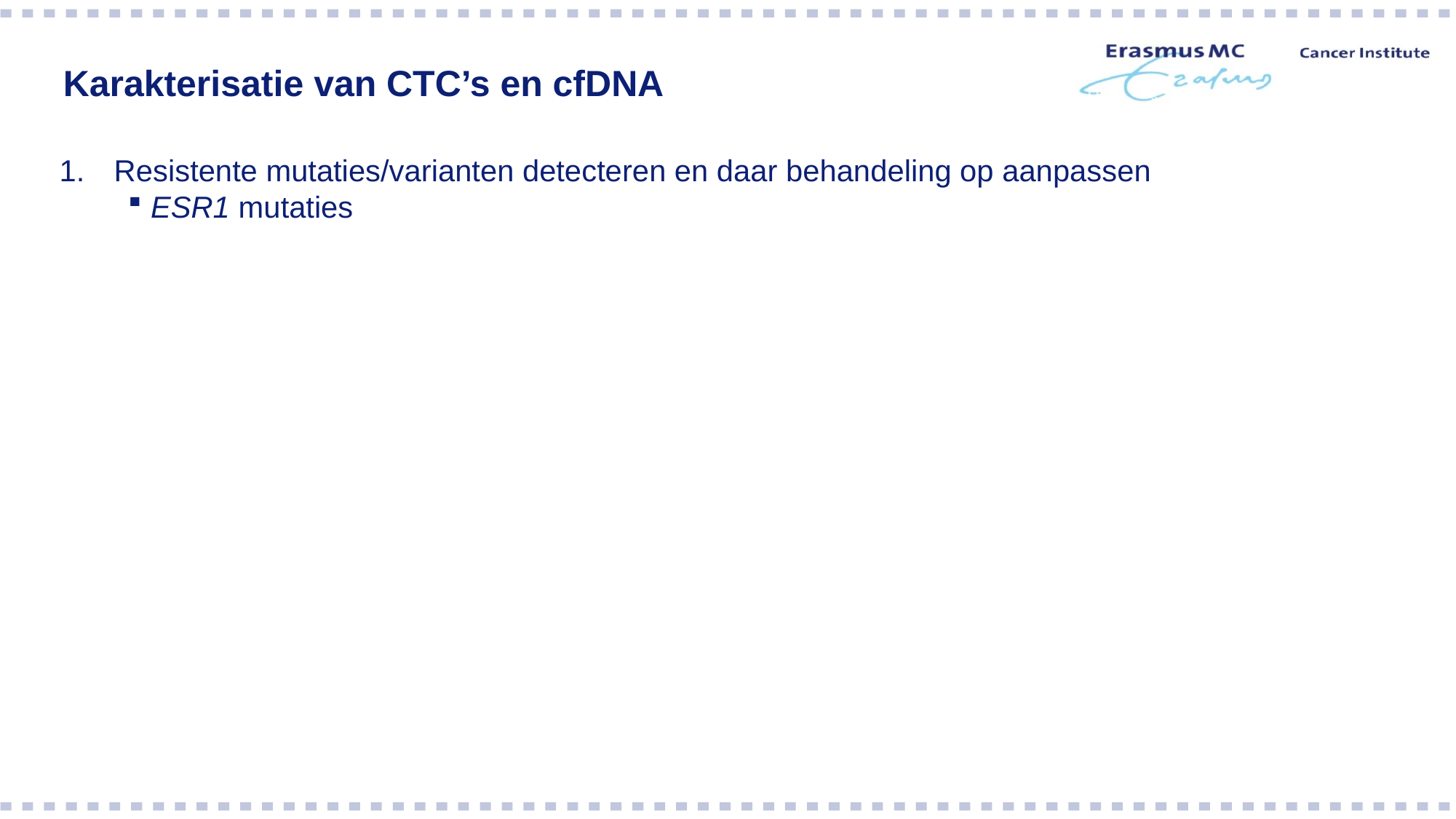

# Karakterisatie van CTC’s en cfDNA
Resistente mutaties/varianten detecteren en daar behandeling op aanpassen
ESR1 mutaties